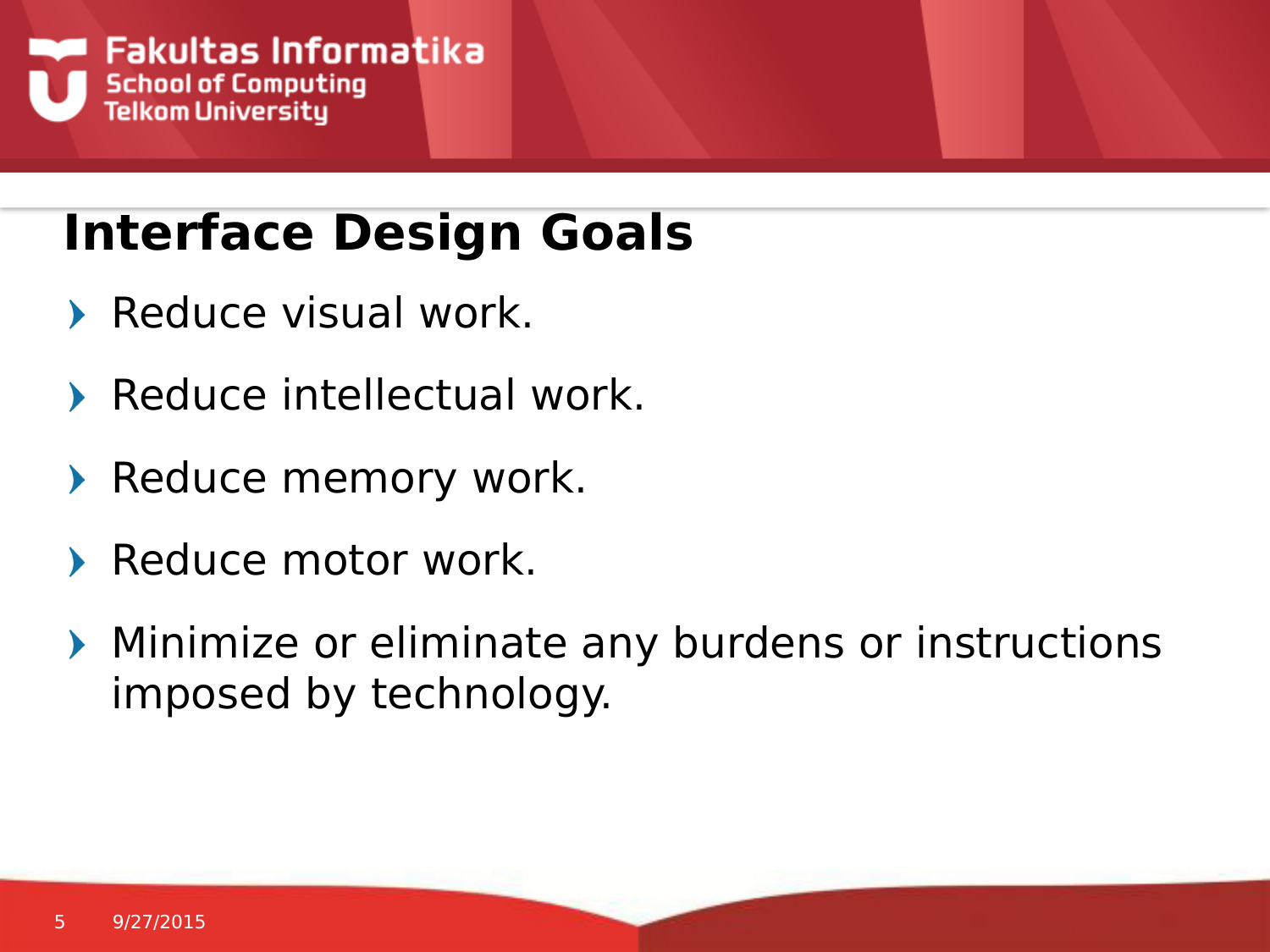

# Interface Design Goals
Reduce visual work.
Reduce intellectual work.
Reduce memory work.
Reduce motor work.
Minimize or eliminate any burdens or instructions imposed by technology.

5
9/27/2015